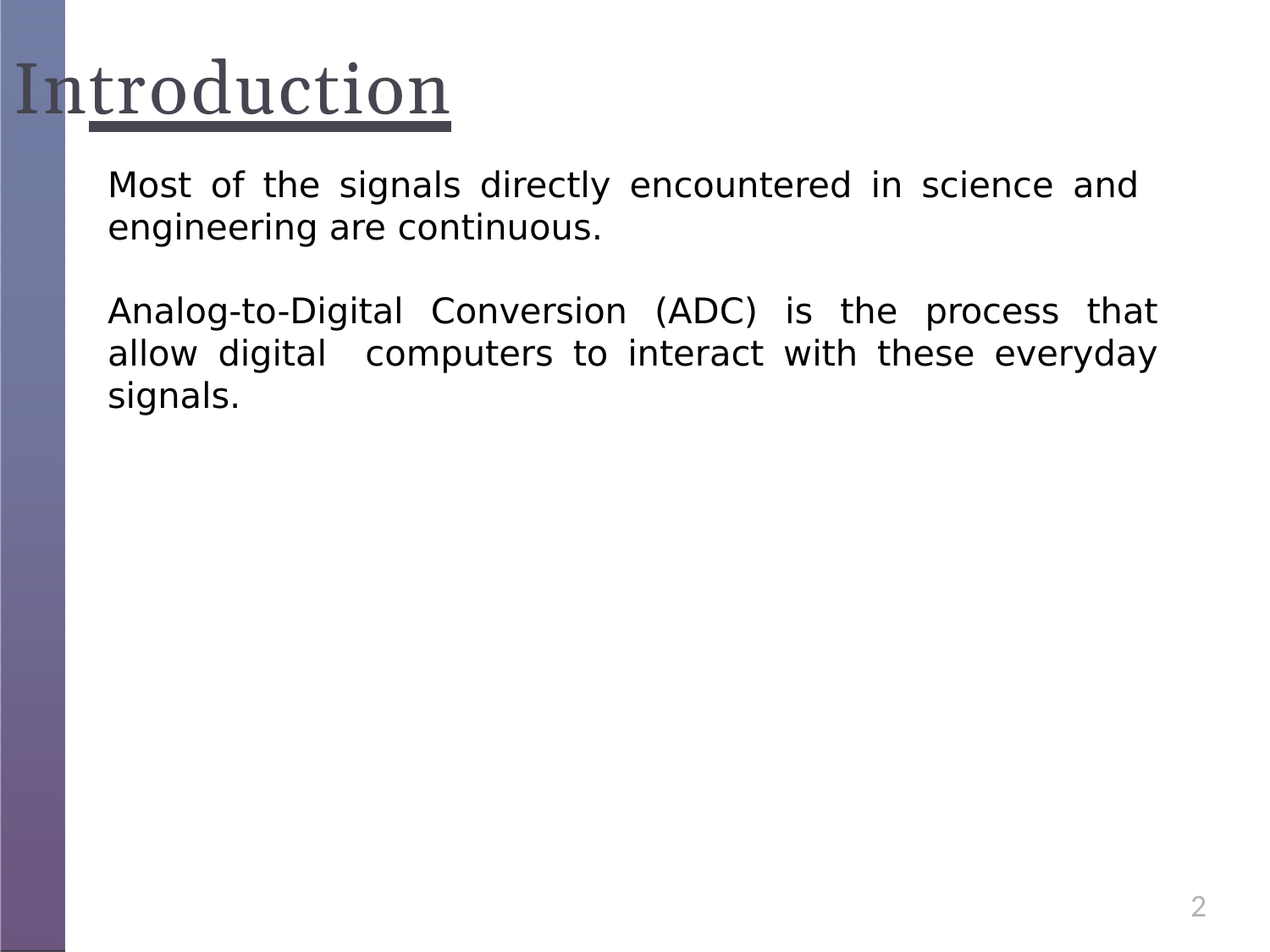

# Introduction
Most of the signals directly encountered in science and  engineering are continuous.

Analog-to-Digital Conversion (ADC) is the process that allow digital  computers to interact with these everyday signals.
2